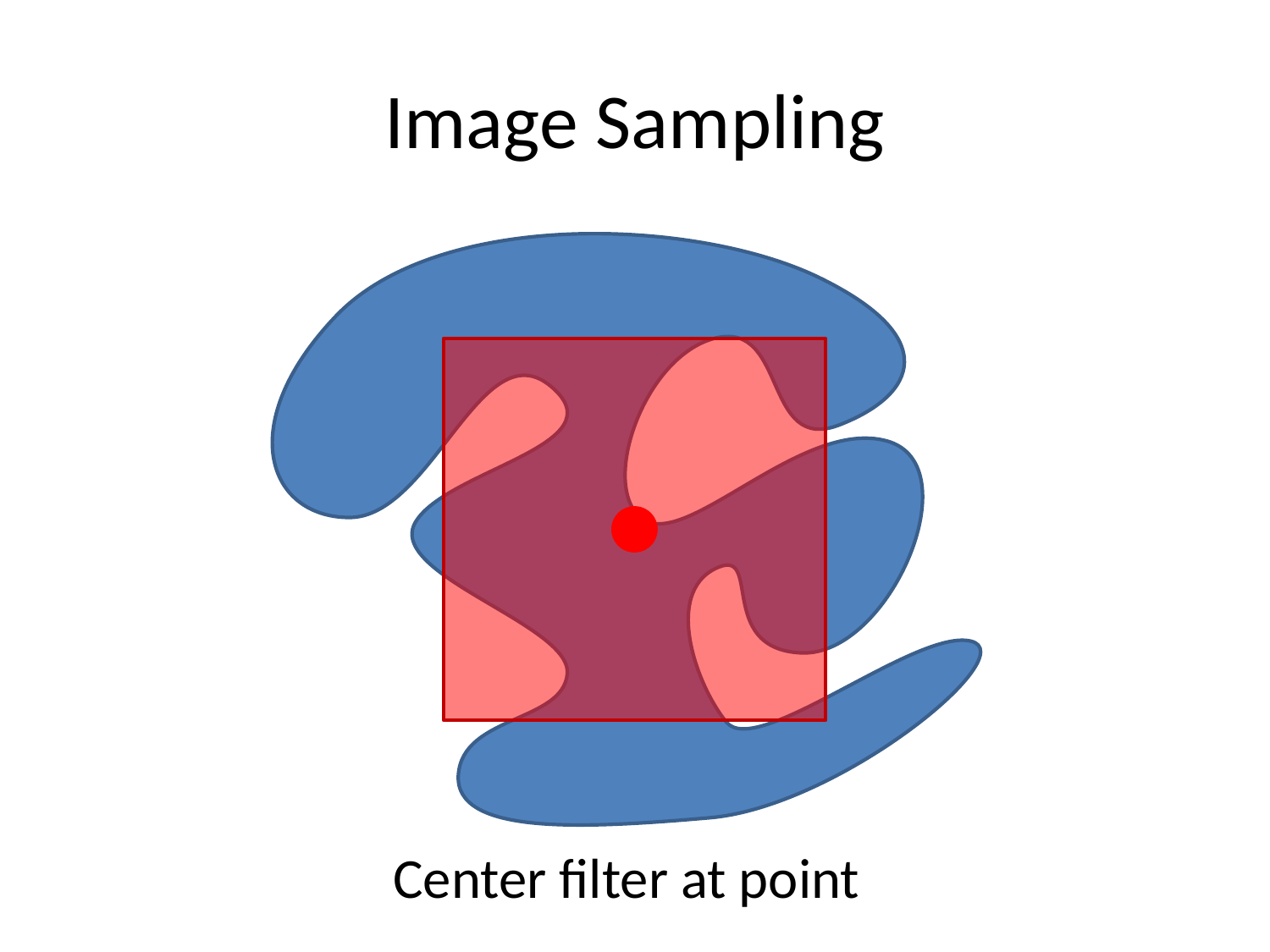

# Image Sampling

Center filter at point